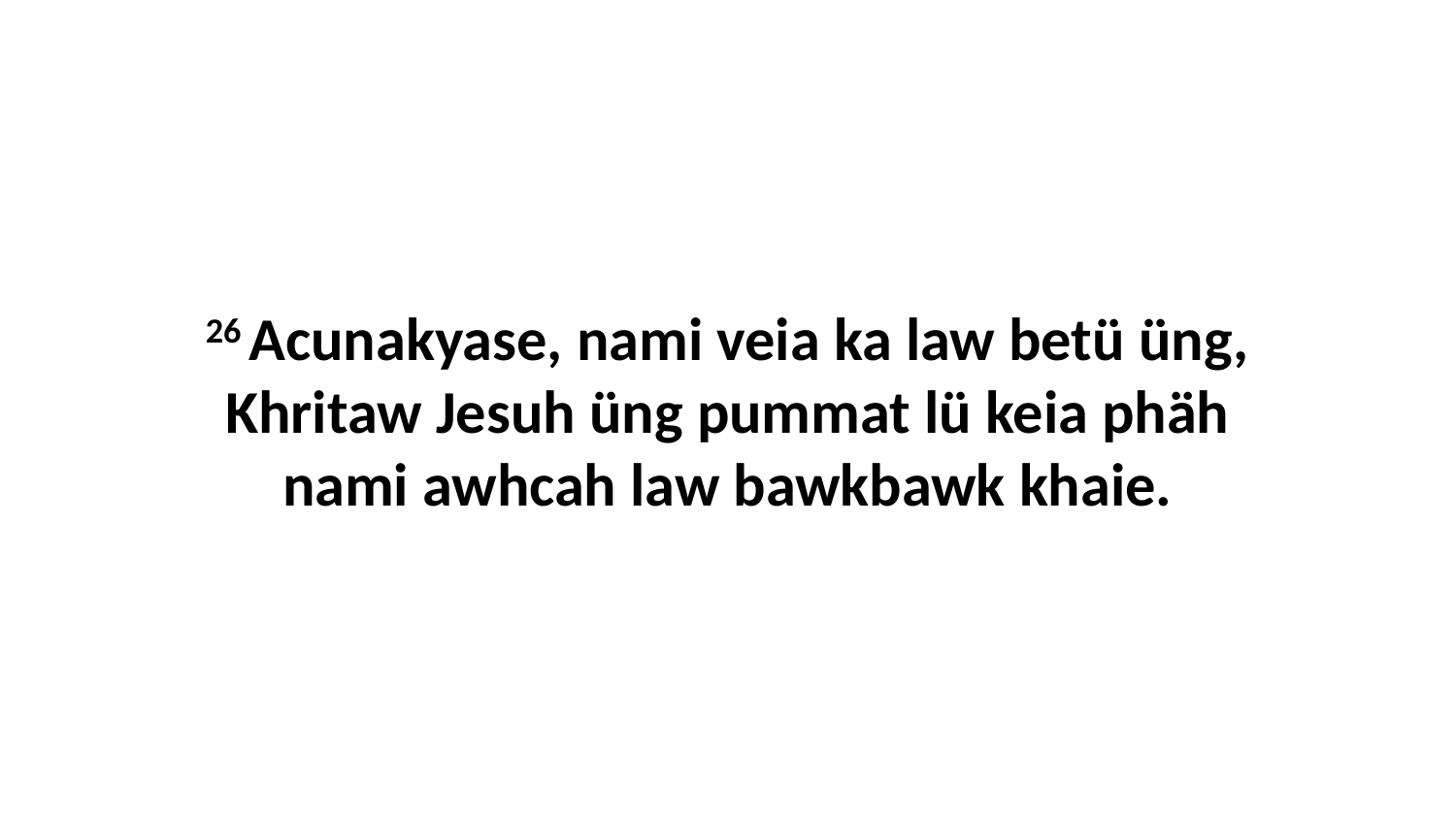

26 Acunakyase, nami veia ka law betü üng, Khritaw Jesuh üng pummat lü keia phäh nami awhcah law bawkbawk khaie.